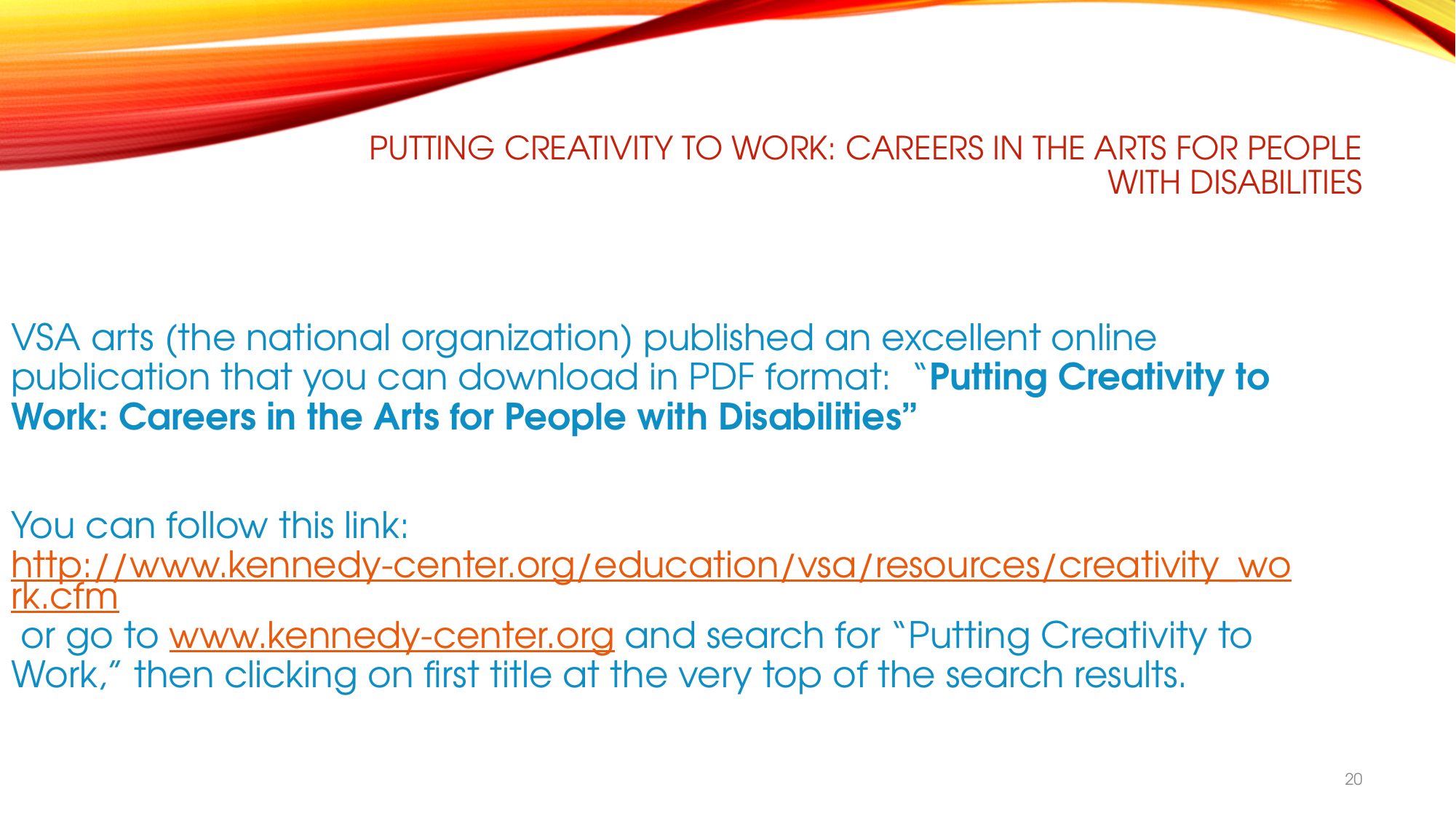

# Putting Creativity to Work: Careers in the Arts for People with Disabilities
VSA arts (the national organization) published an excellent online publication that you can download in PDF format:  “Putting Creativity to Work: Careers in the Arts for People with Disabilities”

You can follow this link: http://www.kennedy-center.org/education/vsa/resources/creativity_work.cfm or go to www.kennedy-center.org and search for “Putting Creativity to Work,” then clicking on first title at the very top of the search results.

20